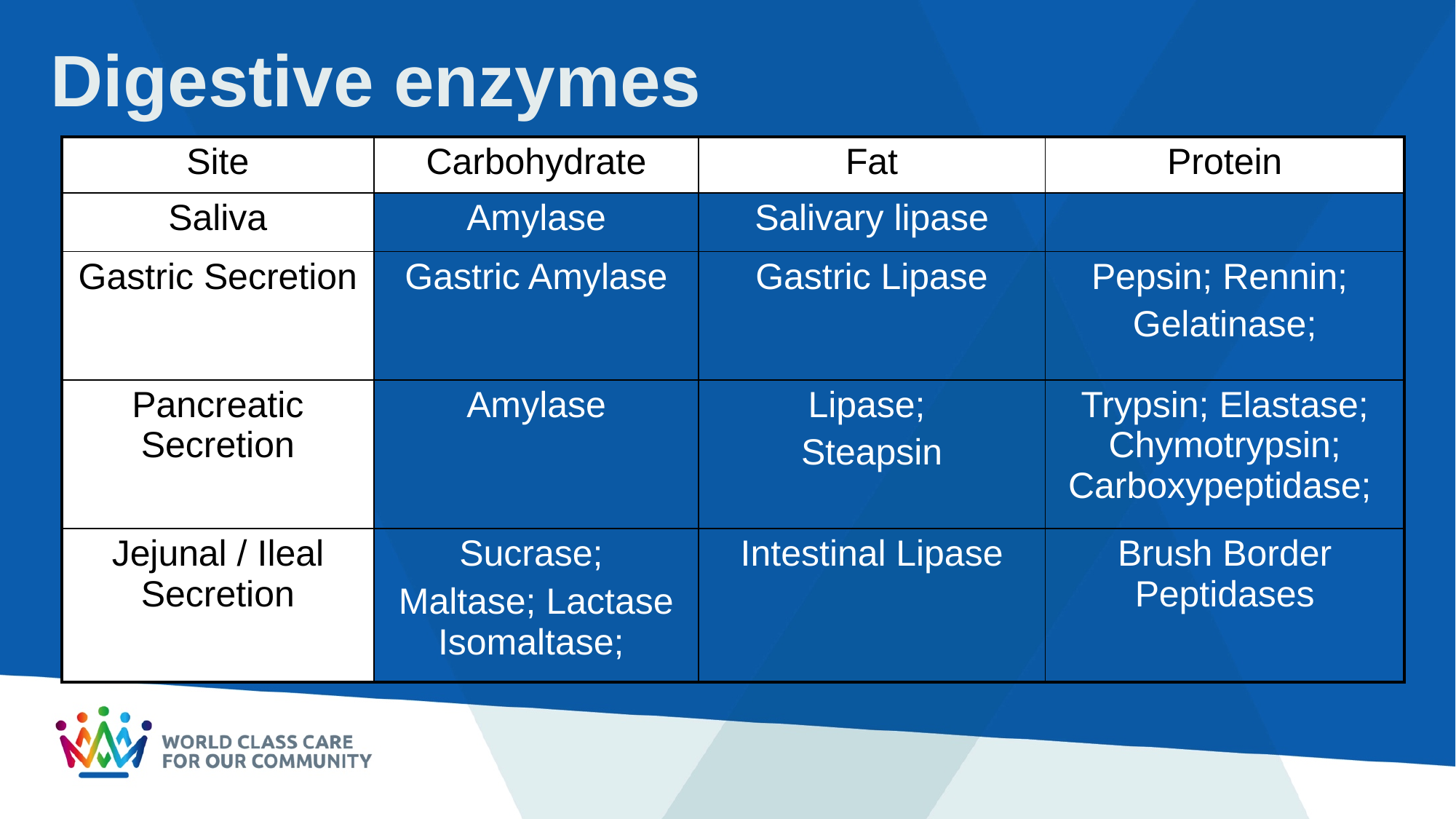

# Digestive enzymes
| Site | Carbohydrate | Fat | Protein |
| --- | --- | --- | --- |
| Saliva | Amylase | Salivary lipase |  |
| Gastric Secretion | Gastric Amylase | Gastric Lipase | Pepsin; Rennin; Gelatinase; |
| Pancreatic Secretion | Amylase | Lipase; Steapsin | Trypsin; Elastase; Chymotrypsin; Carboxypeptidase; |
| Jejunal / Ileal Secretion | Sucrase; Maltase; Lactase Isomaltase; | Intestinal Lipase | Brush Border Peptidases |